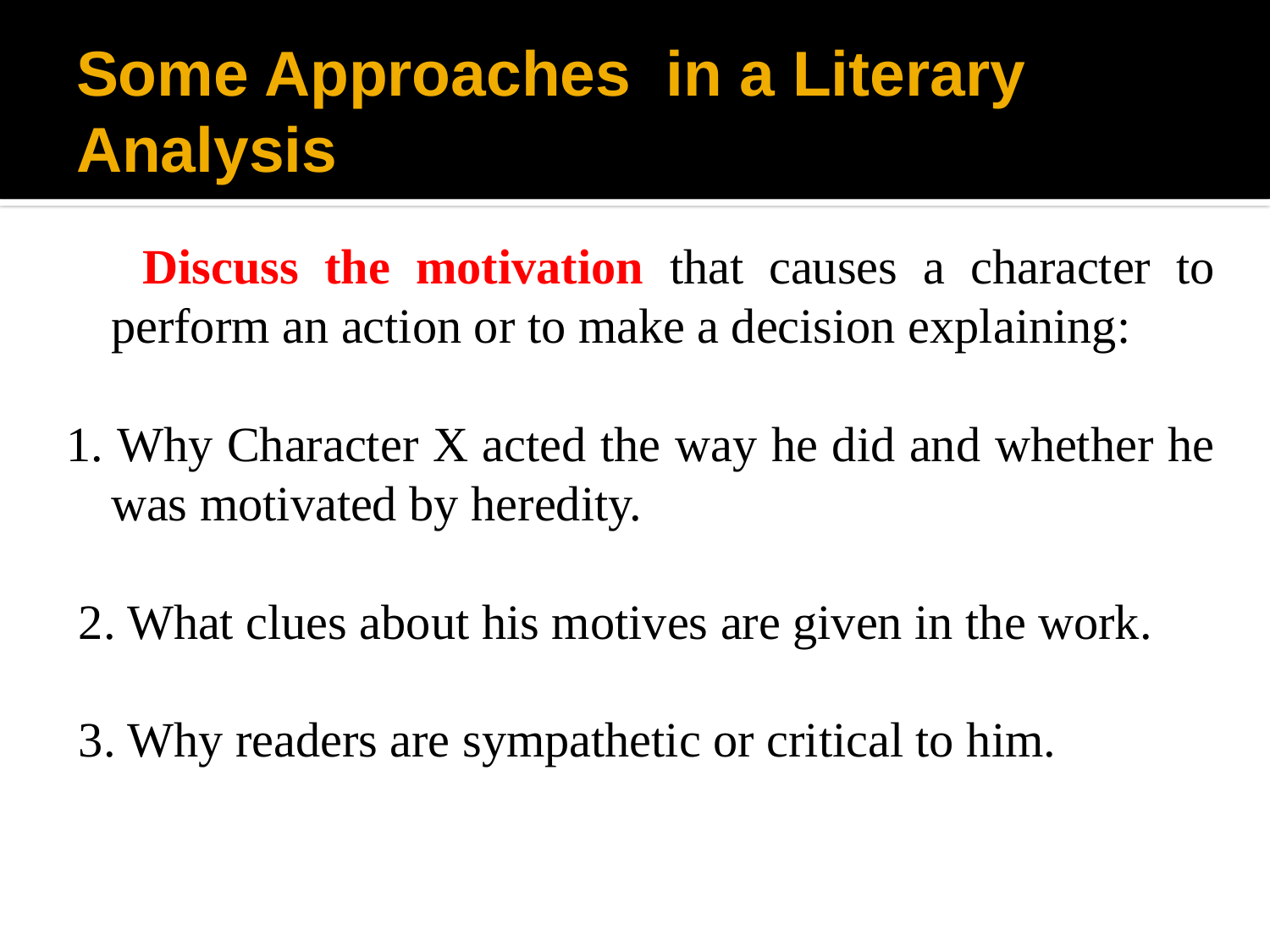

# Some Approaches  in a Literary Analysis
   Discuss the motivation that causes a character to perform an action or to make a decision explaining:

1. Why Character X acted the way he did and whether he was motivated by heredity.

 2. What clues about his motives are given in the work.

 3. Why readers are sympathetic or critical to him.